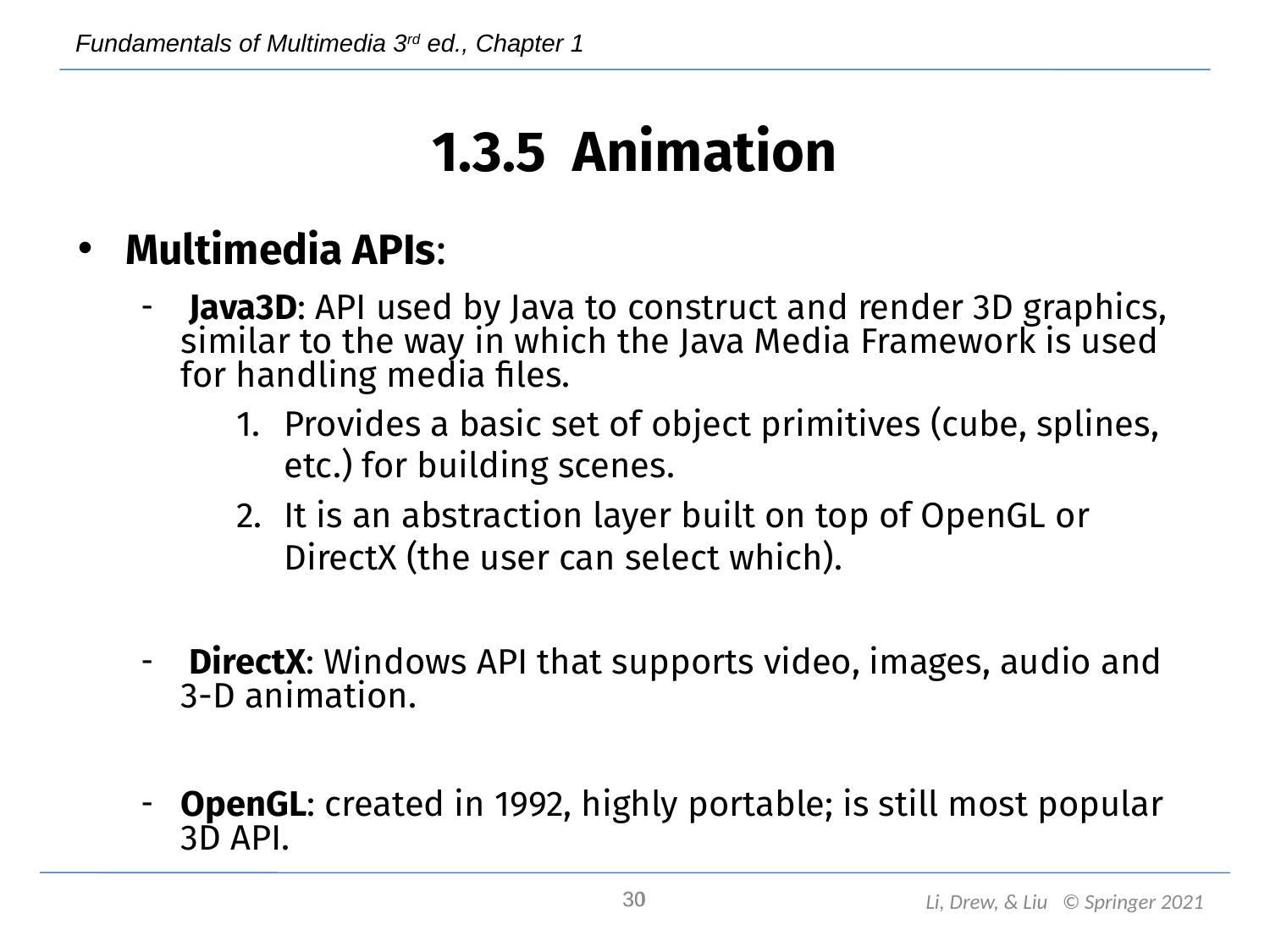

# 1.3.5  Animation
Multimedia APIs:
 Java3D: API used by Java to construct and render 3D graphics, similar to the way in which the Java Media Framework is used for handling media files.
Provides a basic set of object primitives (cube, splines, etc.) for building scenes.
It is an abstraction layer built on top of OpenGL or DirectX (the user can select which).

 DirectX: Windows API that supports video, images, audio and 3-D animation.

OpenGL: created in 1992, highly portable; is still most popular 3D API.
30
30
Li, Drew, & Liu   © Springer 2021